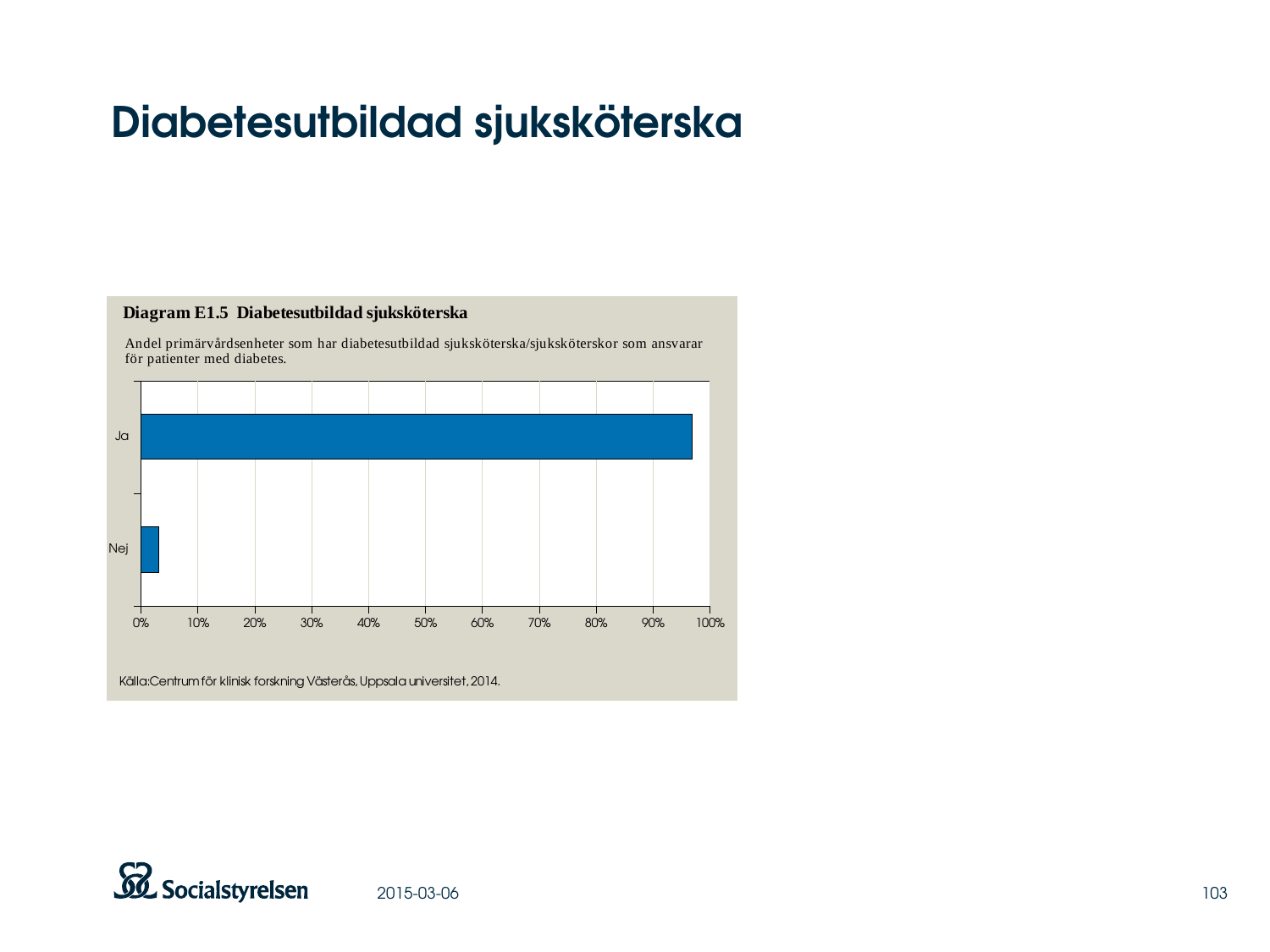

# Diabetesutbildad sjuksköterska

### Chart

| Category |  |
|---|---|
| Nej | 0.031 |
| Ja | 0.969 |
2015-03-06

103